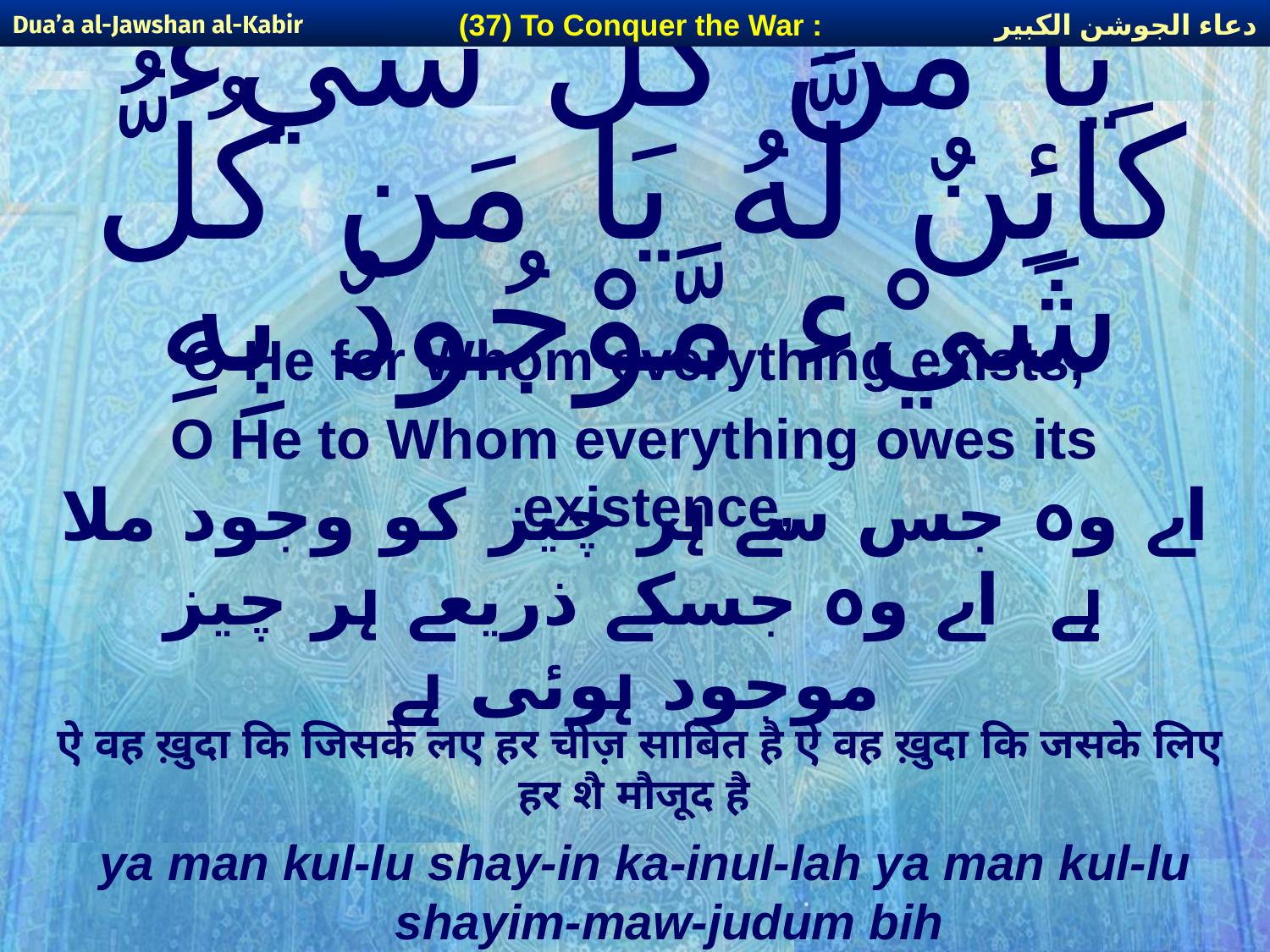

دعاء الجوشن الكبير
(37) To Conquer the War :
Dua’a al-Jawshan al-Kabir
# يَا مَنْ كُلُّ شَيْء كَائِنٌ لَّهُ يَا مَن كُلُّ شَيْء مَّوْجُودٌ بِهِ
O He for Whom everything exists,
O He to Whom everything owes its existence,
اے وہ جس سے ہر چیز کو وجود ملا ہے  اے وہ جسکے ذریعے ہر چیز موجود ہوئی ہے
ऐ वह ख़ुदा कि जिसके लए हर चीज़ साबित है ऐ वह ख़ुदा कि जसके लिए हर शै मौजूद है
ya man kul-lu shay-in ka-inul-lah ya man kul-lu shayim-maw-judum bih